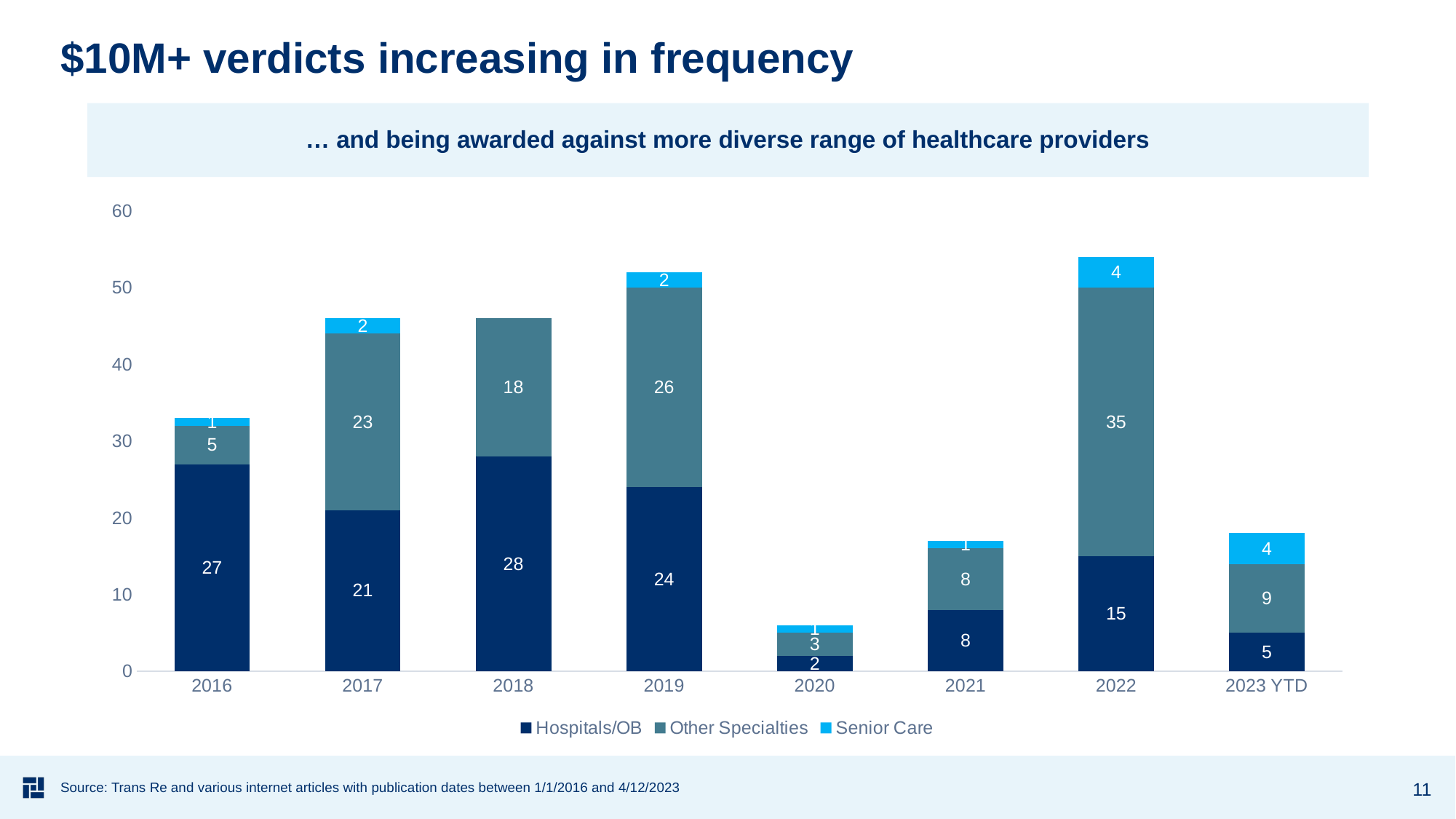

# $10M+ verdicts increasing in frequency
… and being awarded against more diverse range of healthcare providers

### Chart

| Category | Hospitals/OB | Other Specialties | Senior Care |
|---|---|---|---|
| 2016 | 27.0 | 5.0 | 1.0 |
| 2017 | 21.0 | 23.0 | 2.0 |
| 2018 | 28.0 | 18.0 | None |
| 2019 | 24.0 | 26.0 | 2.0 |
| 2020 | 2.0 | 3.0 | 1.0 |
| 2021 | 8.0 | 8.0 | 1.0 |
| 2022 | 15.0 | 35.0 | 4.0 |
| 2023 YTD | 5.0 | 9.0 | 4.0 |
11
Source: Trans Re and various internet articles with publication dates between 1/1/2016 and 4/12/2023